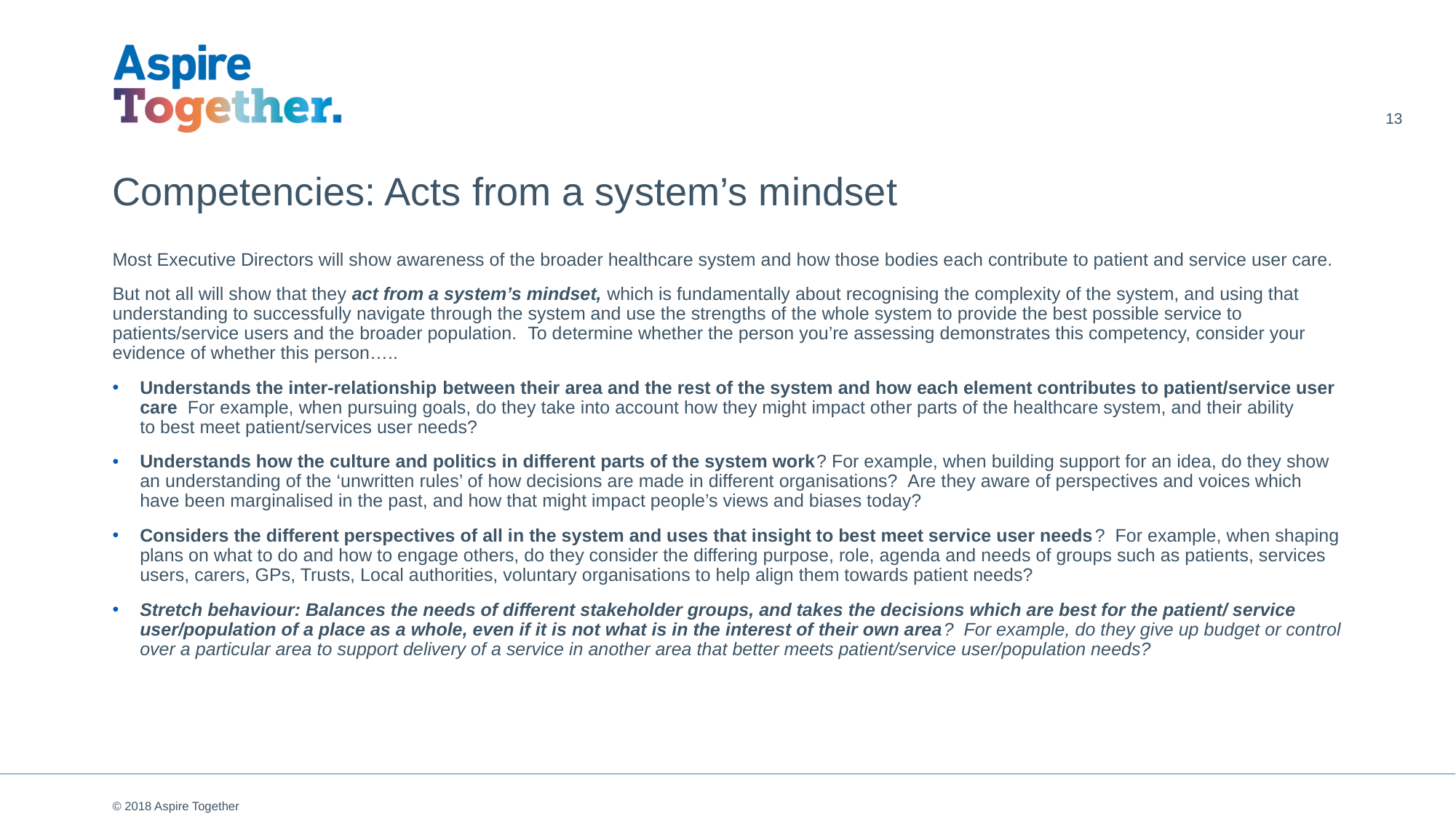

13
# Competencies: Acts from a system’s mindset
Most Executive Directors will show awareness of the broader healthcare system and how those bodies each contribute to patient and service user care.
But not all will show that they act from a system’s mindset, which is fundamentally about recognising the complexity of the system, and using that understanding to successfully navigate through the system and use the strengths of the whole system to provide the best possible service to patients/service users and the broader population.  To determine whether the person you’re assessing demonstrates this competency, consider your evidence of whether this person…..
Understands the inter-relationship between their area and the rest of the system and how each element contributes to patient/service user care  For example, when pursuing goals, do they take into account how they might impact other parts of the healthcare system, and their ability to best meet patient/services user needs?
Understands how the culture and politics in different parts of the system work? For example, when building support for an idea, do they show an understanding of the ‘unwritten rules’ of how decisions are made in different organisations?  Are they aware of perspectives and voices which have been marginalised in the past, and how that might impact people’s views and biases today?
Considers the different perspectives of all in the system and uses that insight to best meet service user needs?  For example, when shaping plans on what to do and how to engage others, do they consider the differing purpose, role, agenda and needs of groups such as patients, services users, carers, GPs, Trusts, Local authorities, voluntary organisations to help align them towards patient needs?
Stretch behaviour: Balances the needs of different stakeholder groups, and takes the decisions which are best for the patient/ service user/population of a place as a whole, even if it is not what is in the interest of their own area?  For example, do they give up budget or control over a particular area to support delivery of a service in another area that better meets patient/service user/population needs?